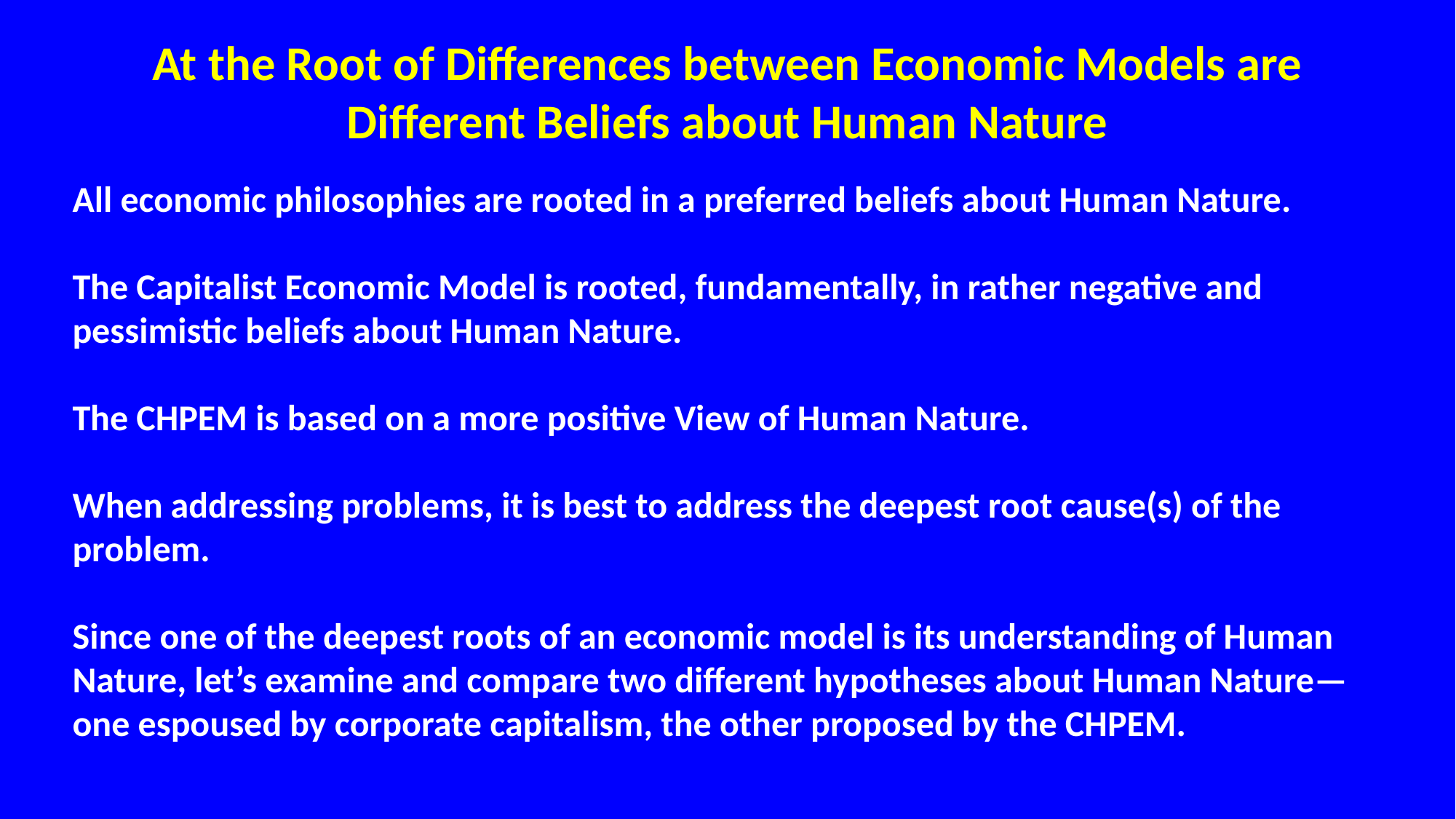

At the Root of Differences between Economic Models are Different Beliefs about Human Nature
All economic philosophies are rooted in a preferred beliefs about Human Nature.

The Capitalist Economic Model is rooted, fundamentally, in rather negative and pessimistic beliefs about Human Nature.

The CHPEM is based on a more positive View of Human Nature.

When addressing problems, it is best to address the deepest root cause(s) of the problem.

Since one of the deepest roots of an economic model is its understanding of Human Nature, let’s examine and compare two different hypotheses about Human Nature—one espoused by corporate capitalism, the other proposed by the CHPEM.